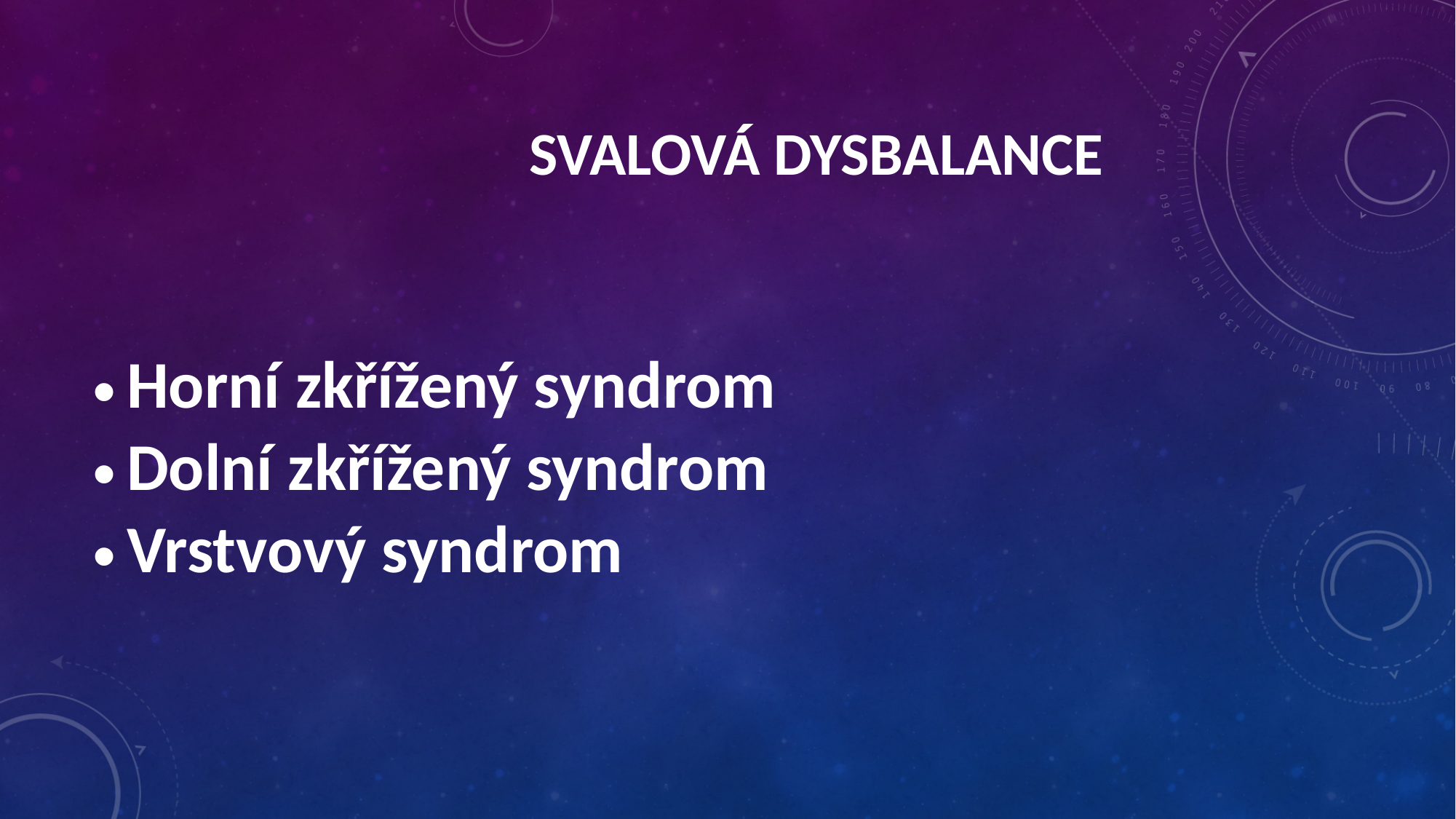

Svalová dysbalance
Horní zkřížený syndrom
Dolní zkřížený syndrom
Vrstvový syndrom